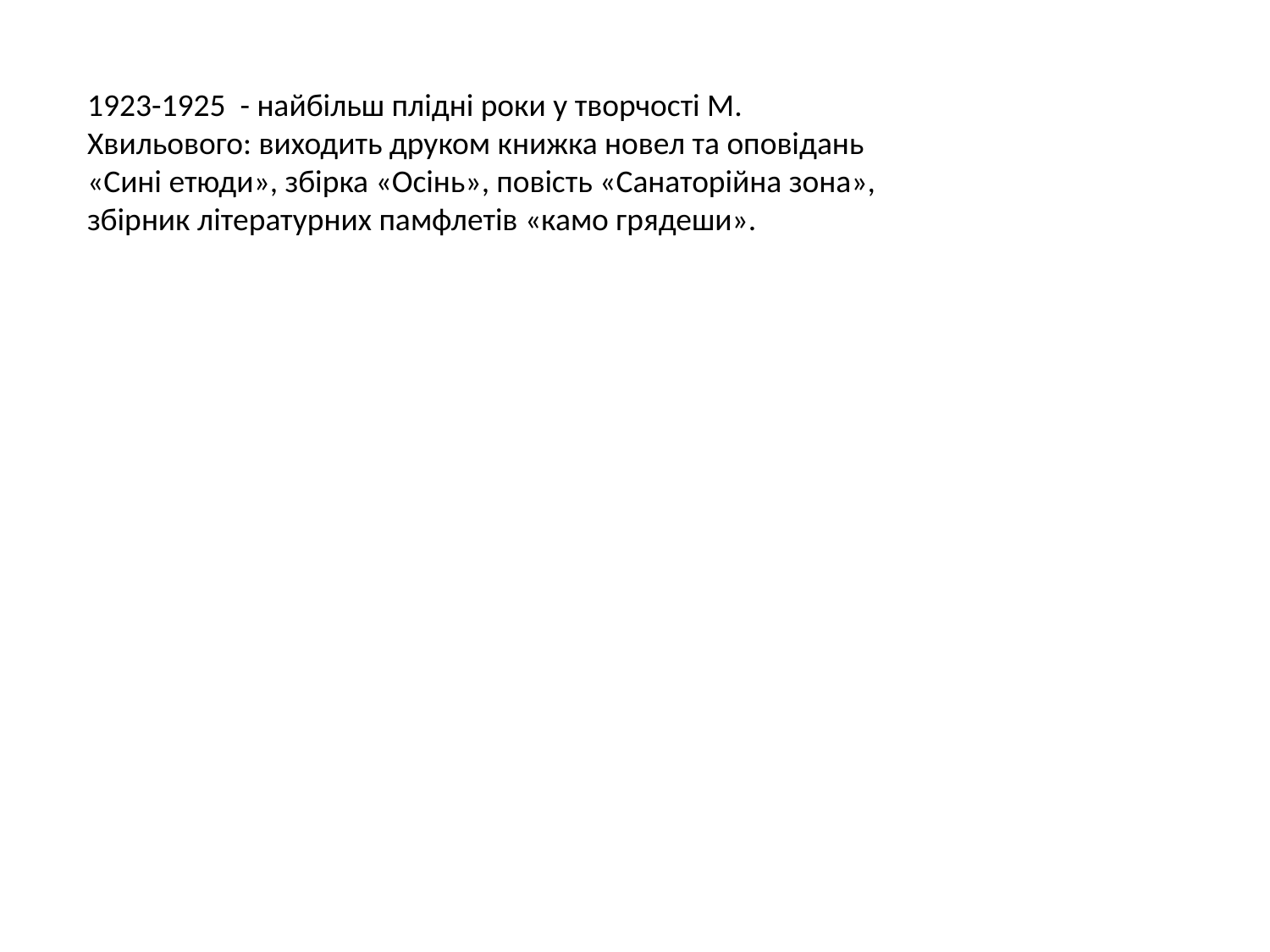

1923-1925  - найбільш плідні роки у творчості М. Хвильового: виходить друком книжка новел та оповідань «Сині етюди», збірка «Осінь», повість «Санаторійна зона», збірник літературних памфлетів «камо грядеши».